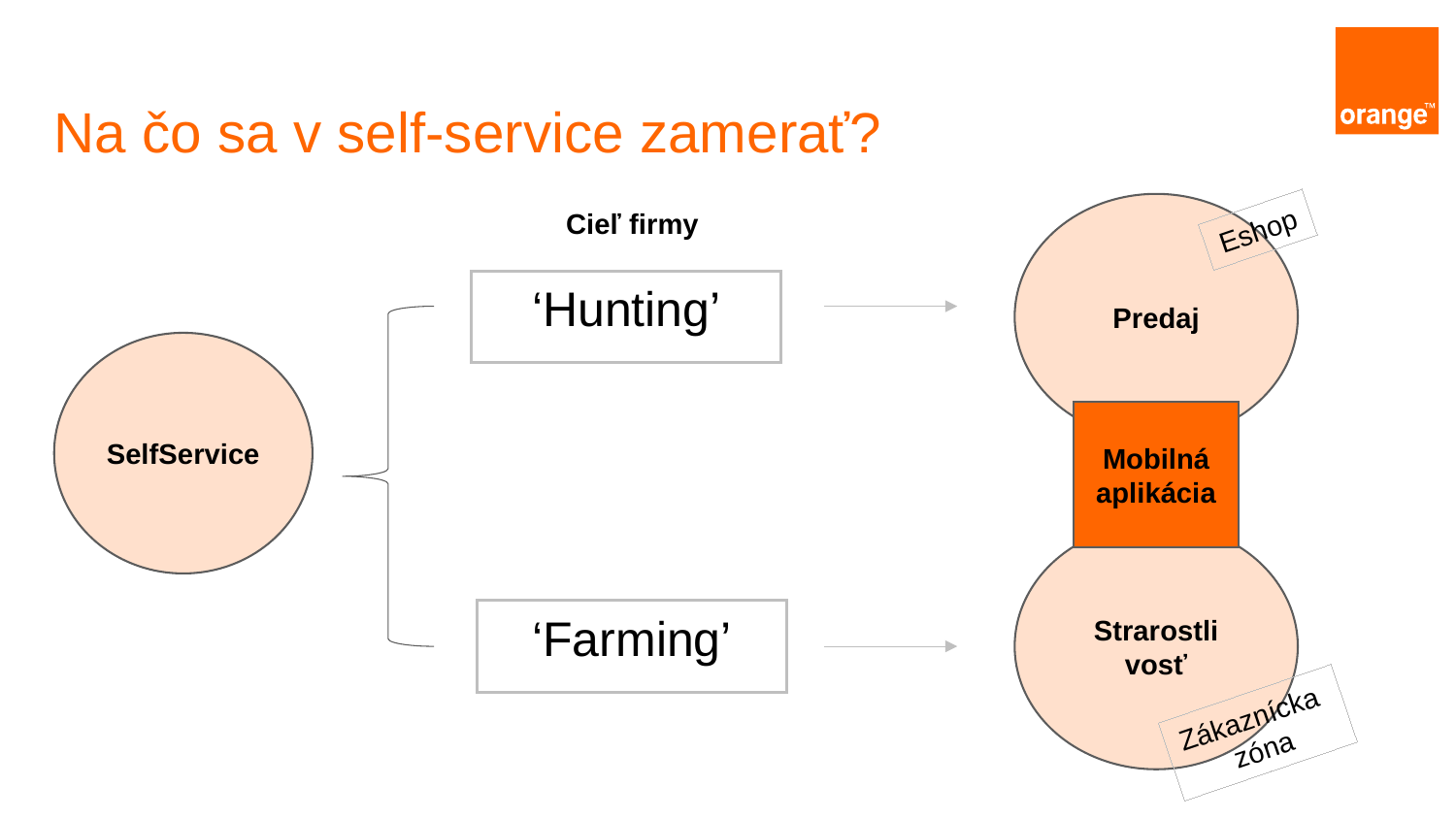

# Na čo sa v self-service zamerať?
Predaj
Eshop
Cieľ firmy
‘Hunting’

‘Farming’
SelfService
Mobilná aplikácia
Strarostli
vosť
Zákaznícka
zóna